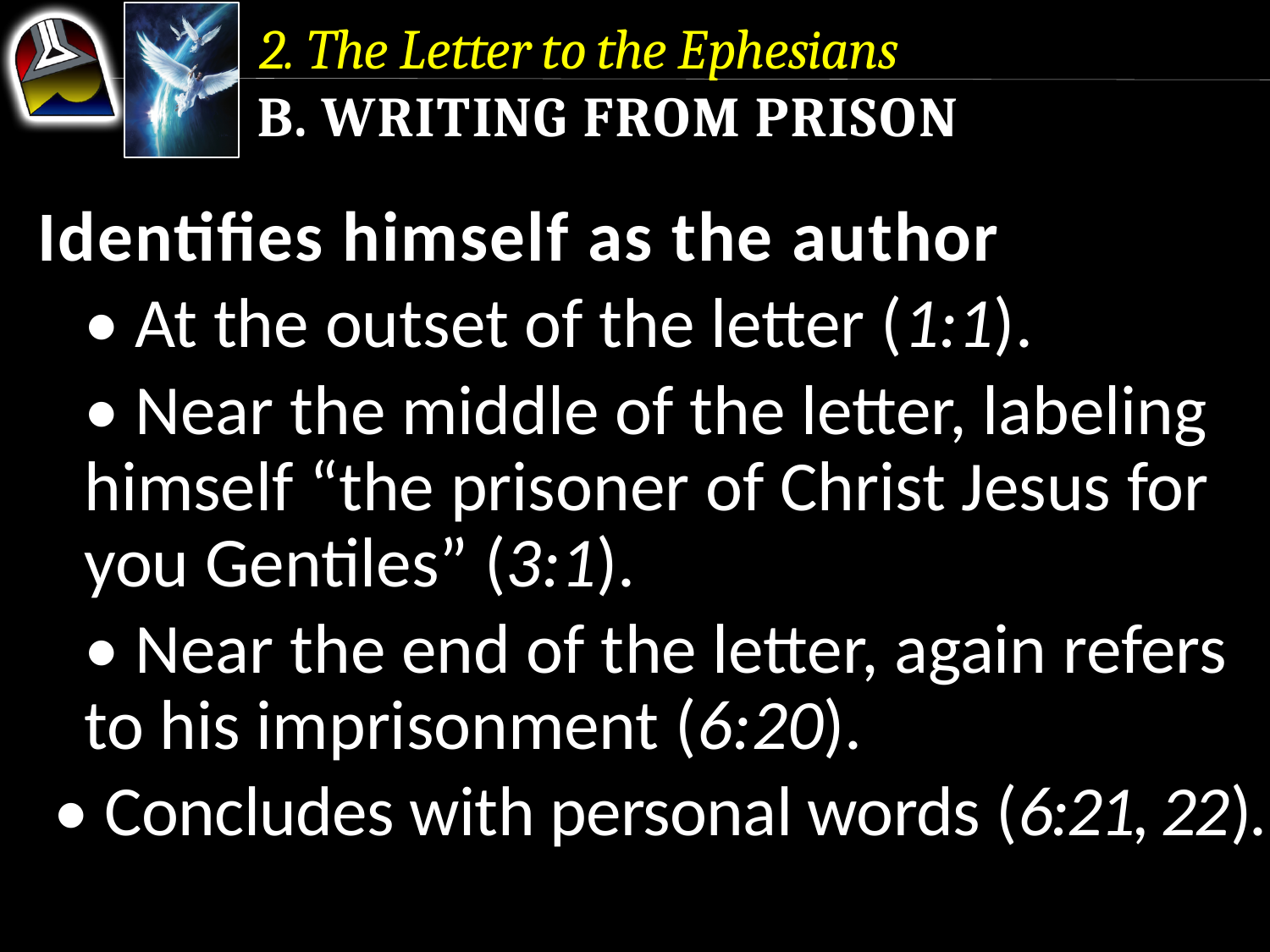

2. The Letter to the Ephesians
b. Writing From Prison
Identifies himself as the author
	• At the outset of the letter (1:1).
	• Near the middle of the letter, labeling 	himself “the prisoner of Christ Jesus for 	you Gentiles” (3:1).
	• Near the end of the letter, again refers 	to his imprisonment (6:20).
 • Concludes with personal words (6:21, 22).